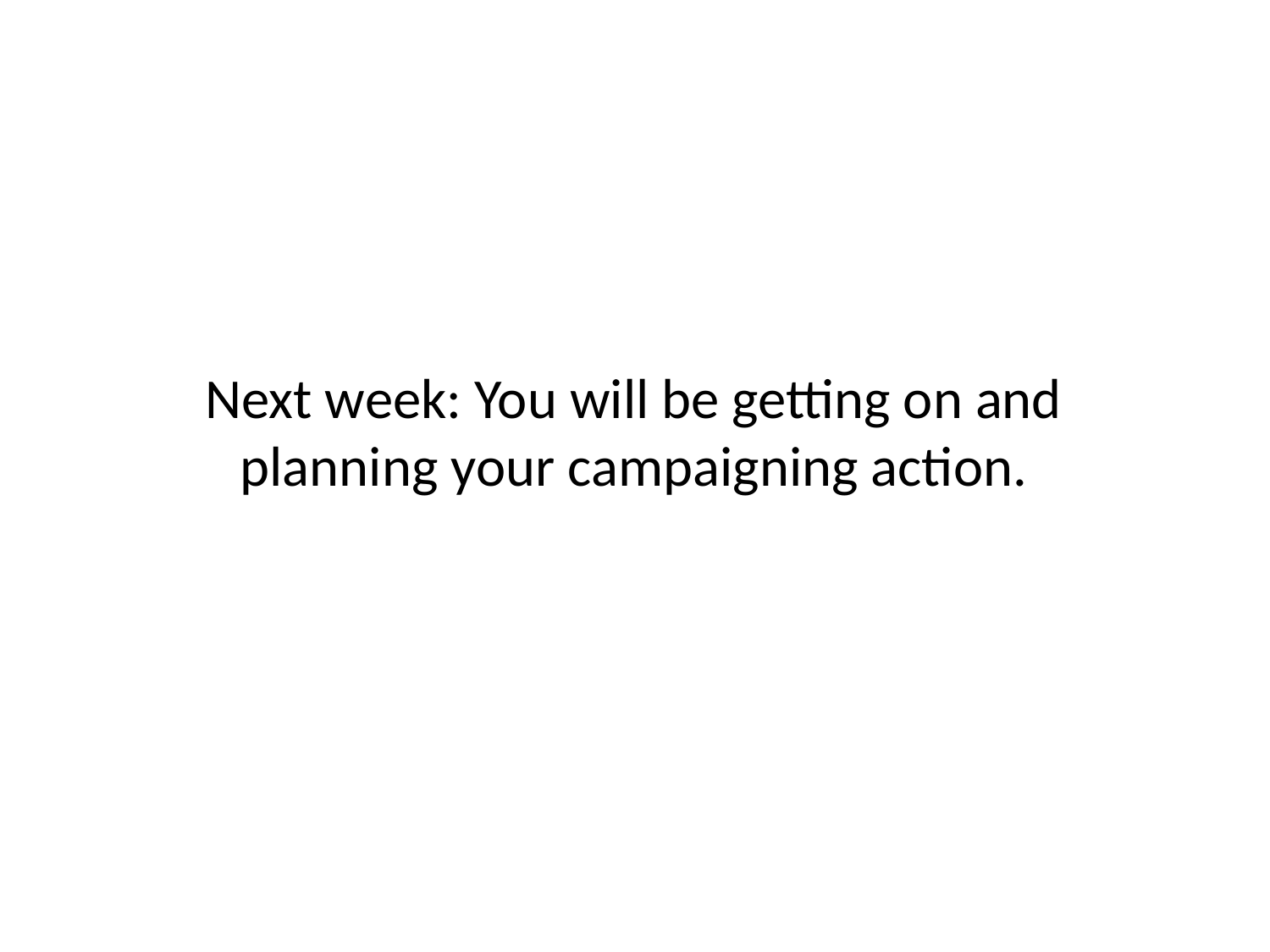

Next week: You will be getting on and planning your campaigning action.